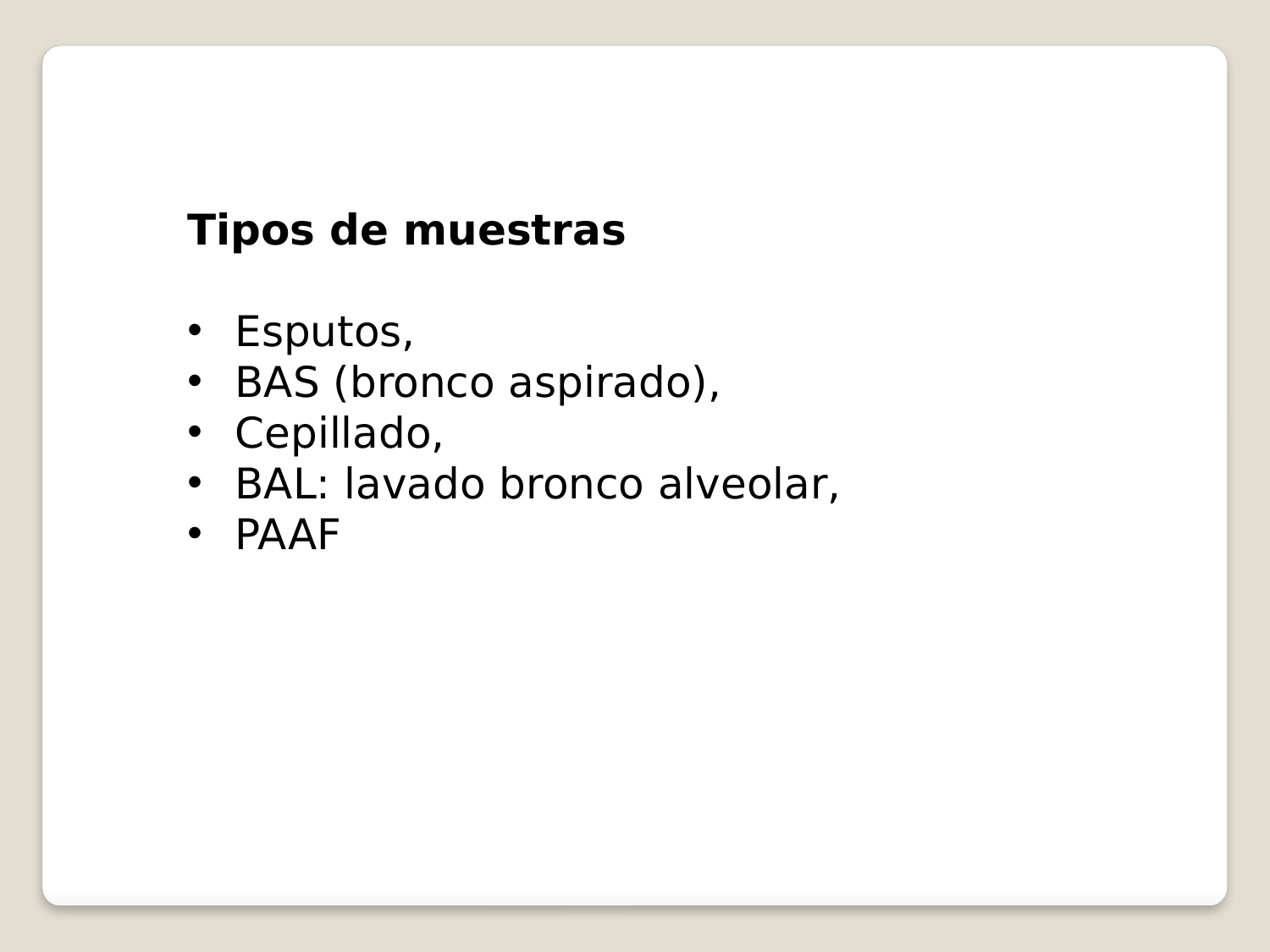

Tipos de muestras

Esputos,
BAS (bronco aspirado),
Cepillado,
BAL: lavado bronco alveolar,
PAAF